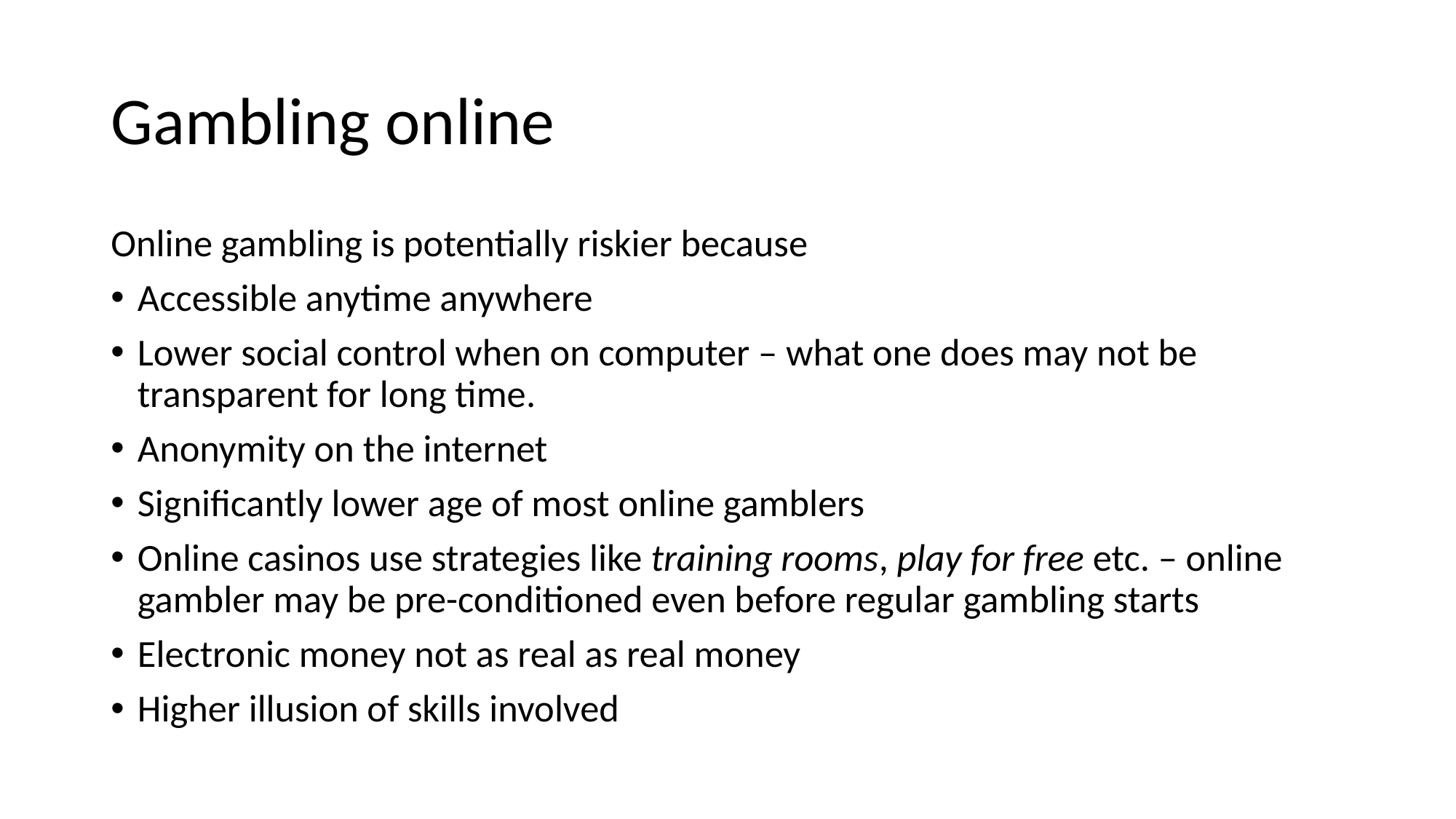

# Gambling online
Online gambling is potentially riskier because
Accessible anytime anywhere
Lower social control when on computer – what one does may not be transparent for long time.
Anonymity on the internet
Significantly lower age of most online gamblers
Online casinos use strategies like training rooms, play for free etc. – online gambler may be pre-conditioned even before regular gambling starts
Electronic money not as real as real money
Higher illusion of skills involved